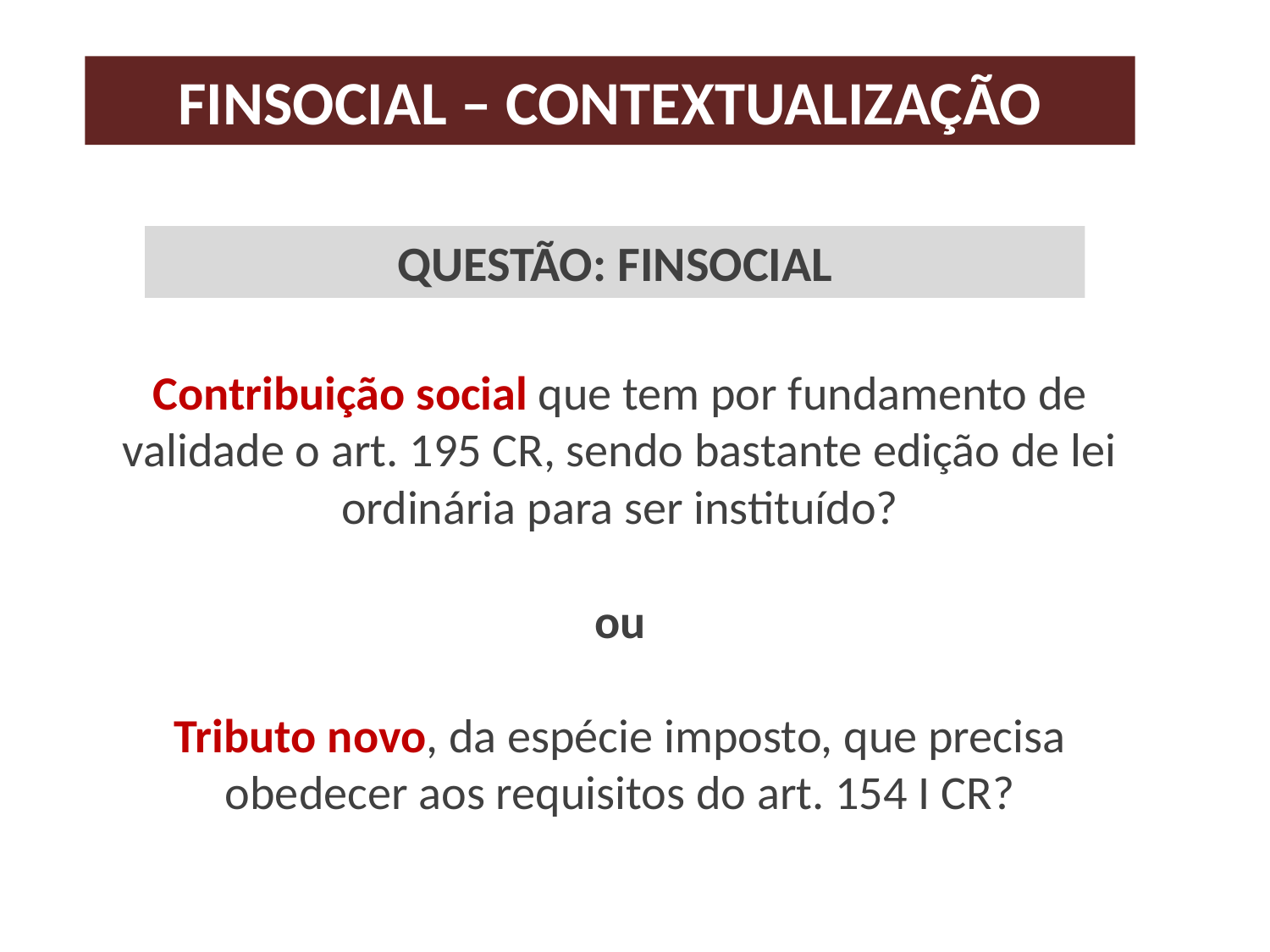

# Finsocial – Contextualização
Questão: Finsocial
Contribuição social que tem por fundamento de validade o art. 195 CR, sendo bastante edição de lei ordinária para ser instituído?

ou

Tributo novo, da espécie imposto, que precisa obedecer aos requisitos do art. 154 I CR?